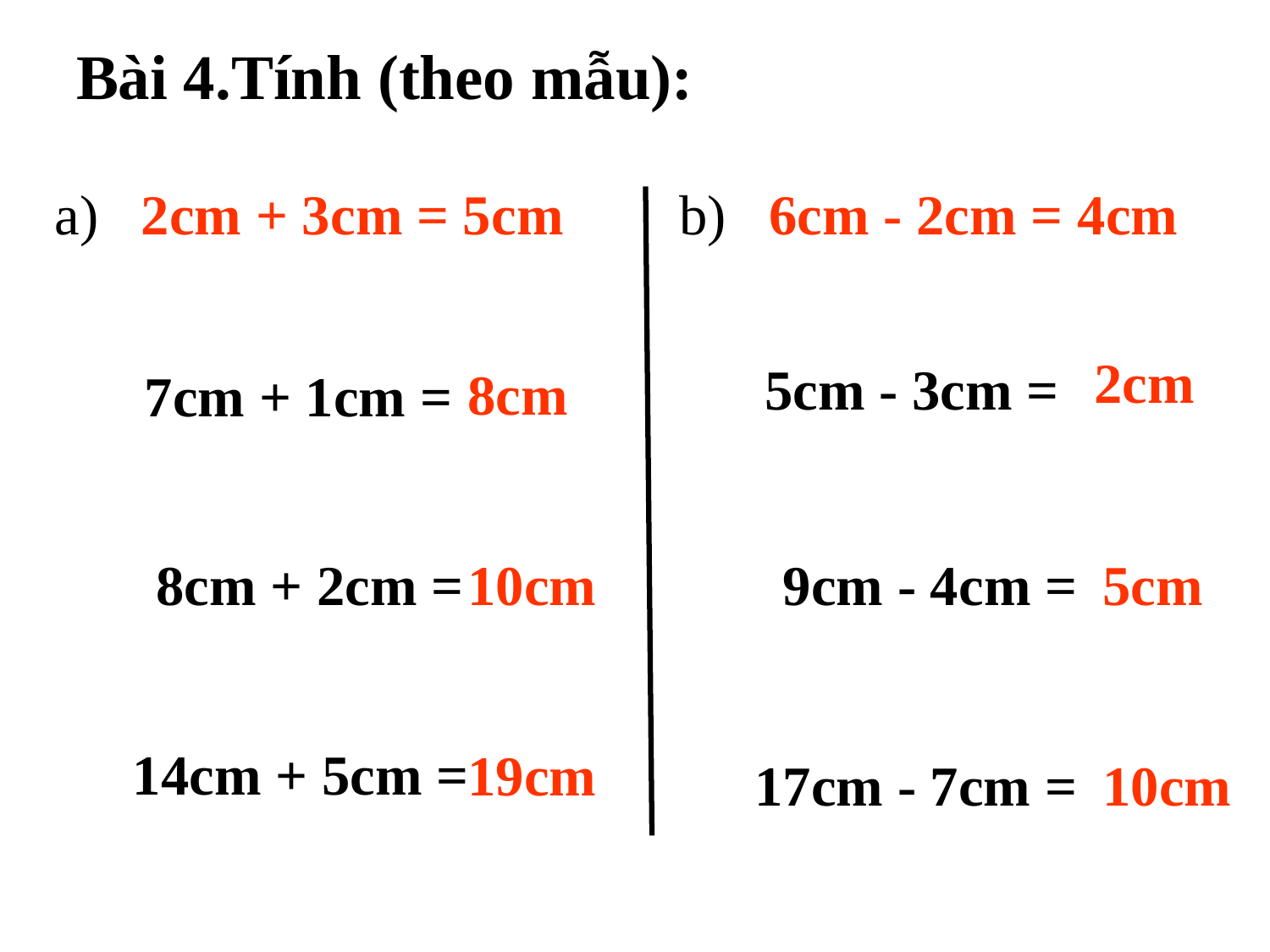

# Bài 4.Tính (theo mẫu):
b)   6cm - 2cm = 4cm
a)   2cm + 3cm = 5cm

2cm
5cm - 3cm =
8cm
    7cm + 1cm =

    8cm + 2cm =
10cm
5cm
    9cm - 4cm =

    14cm + 5cm =
19cm
17cm - 7cm =
10cm